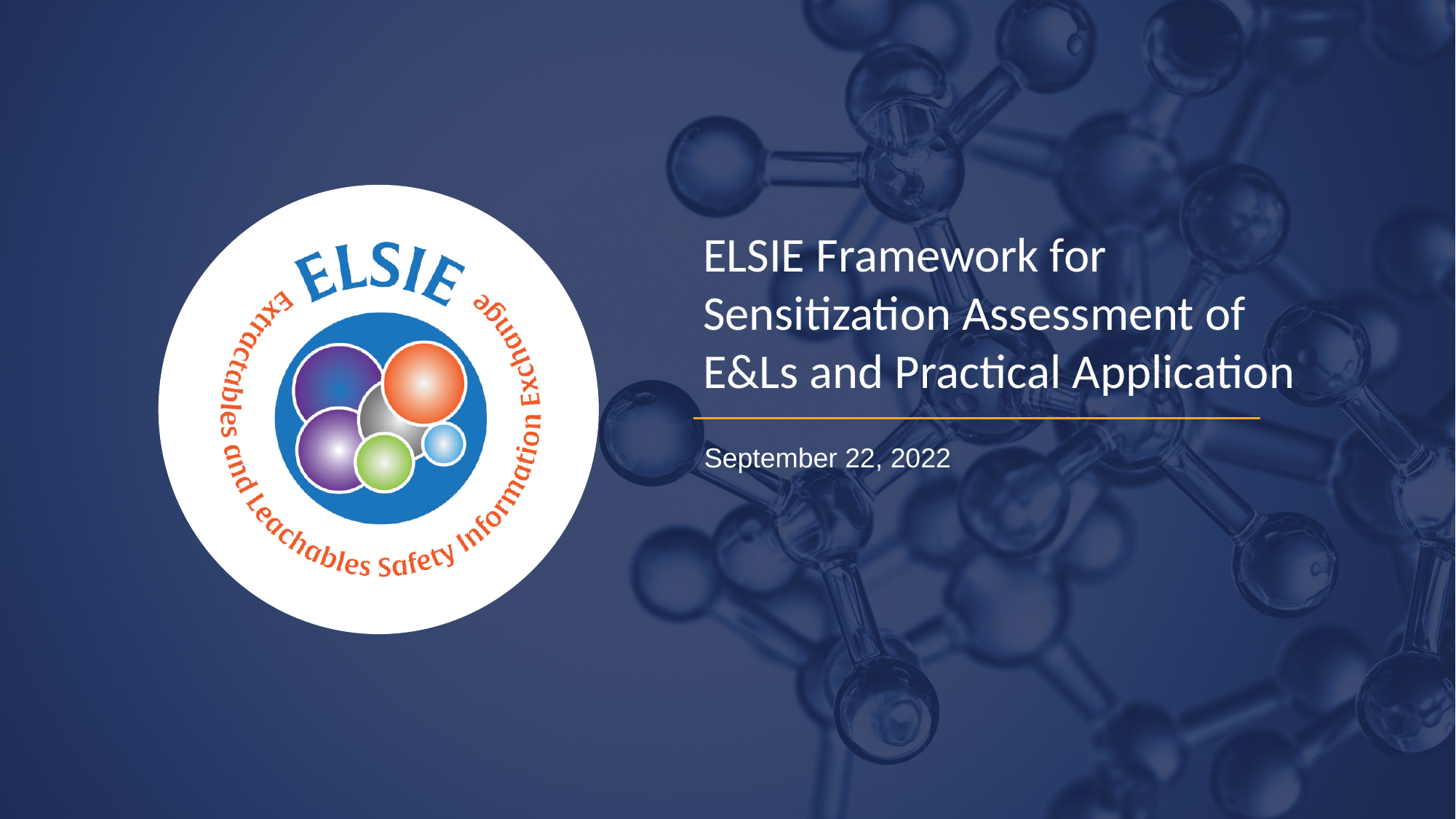

ELSIE Framework for Sensitization Assessment of E&Ls and Practical Application
September 22, 2022